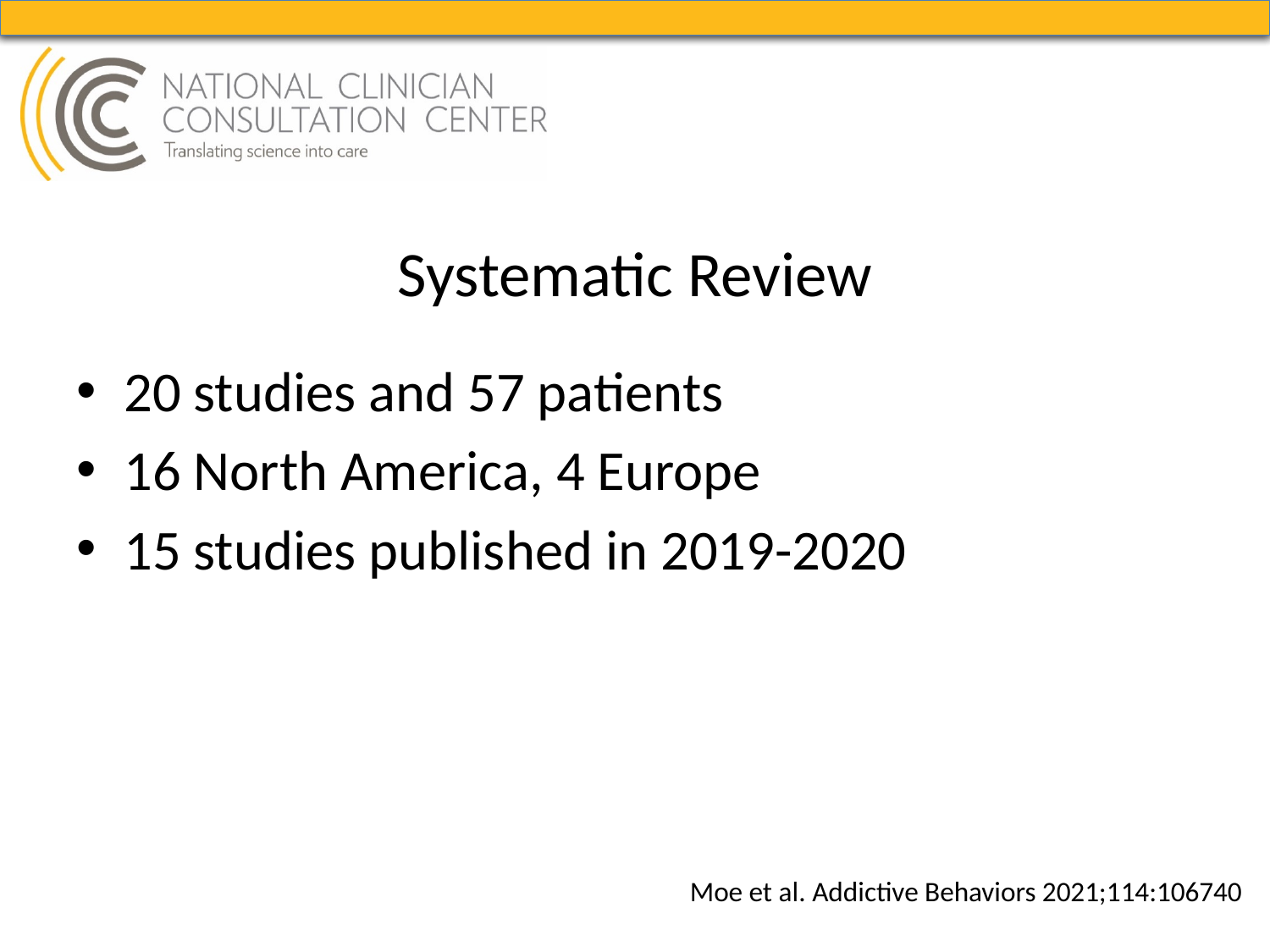

# Systematic Review
20 studies and 57 patients
16 North America, 4 Europe
15 studies published in 2019-2020
Moe et al. Addictive Behaviors 2021;114:106740